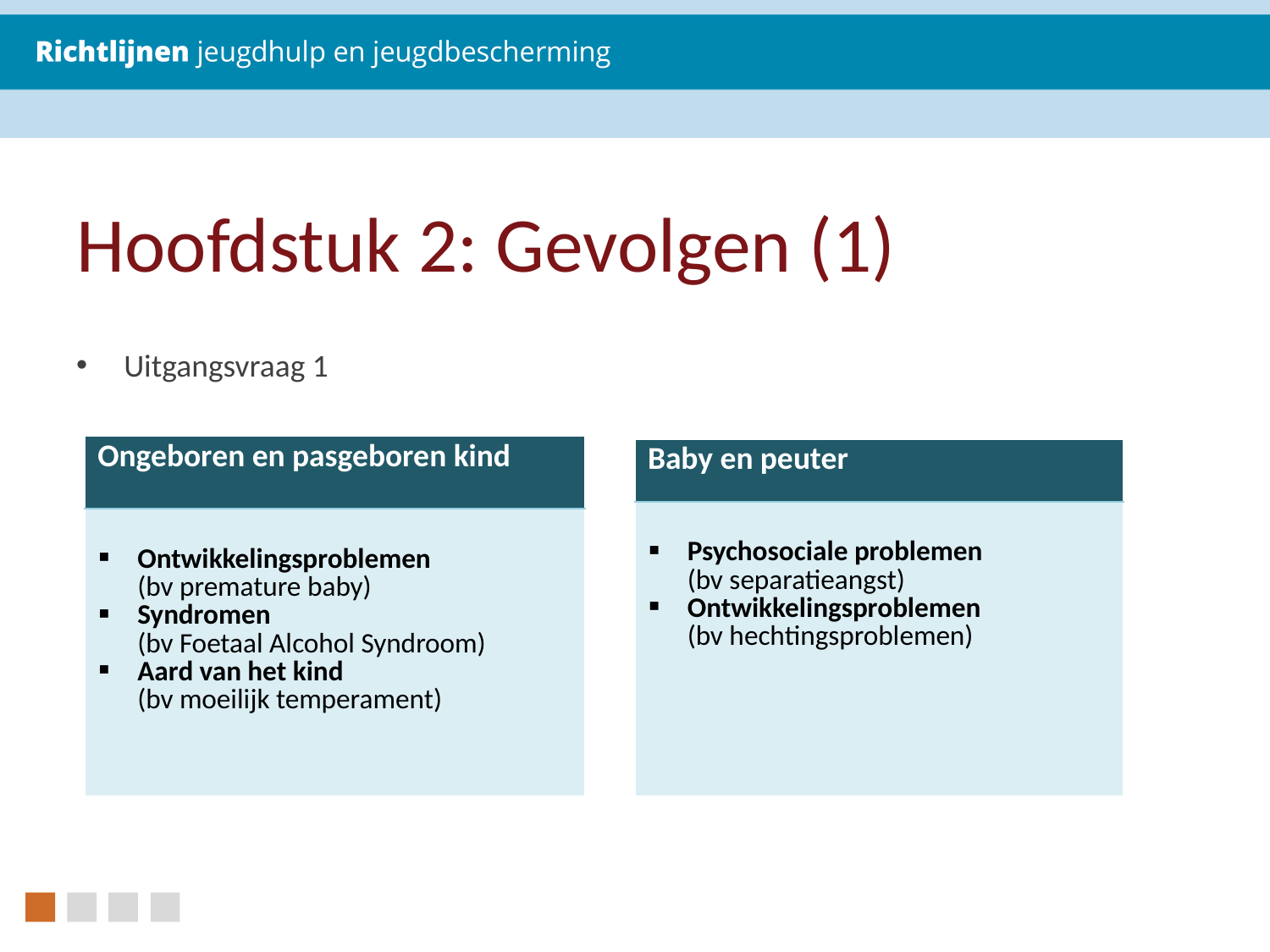

# Hoofdstuk 2: Gevolgen (1)
Uitgangsvraag 1

Ongeborenen en pasgeborenen
Baby en peuOngeborenen en pasgeborenen
Baby en peuter:
ter:

| Ongeboren en pasgeboren kind |
| --- |
| Ontwikkelingsproblemen (bv premature baby) Syndromen (bv Foetaal Alcohol Syndroom) Aard van het kind (bv moeilijk temperament) |
| Baby en peuter |
| --- |
| Psychosociale problemen (bv separatieangst) Ontwikkelingsproblemen (bv hechtingsproblemen) |